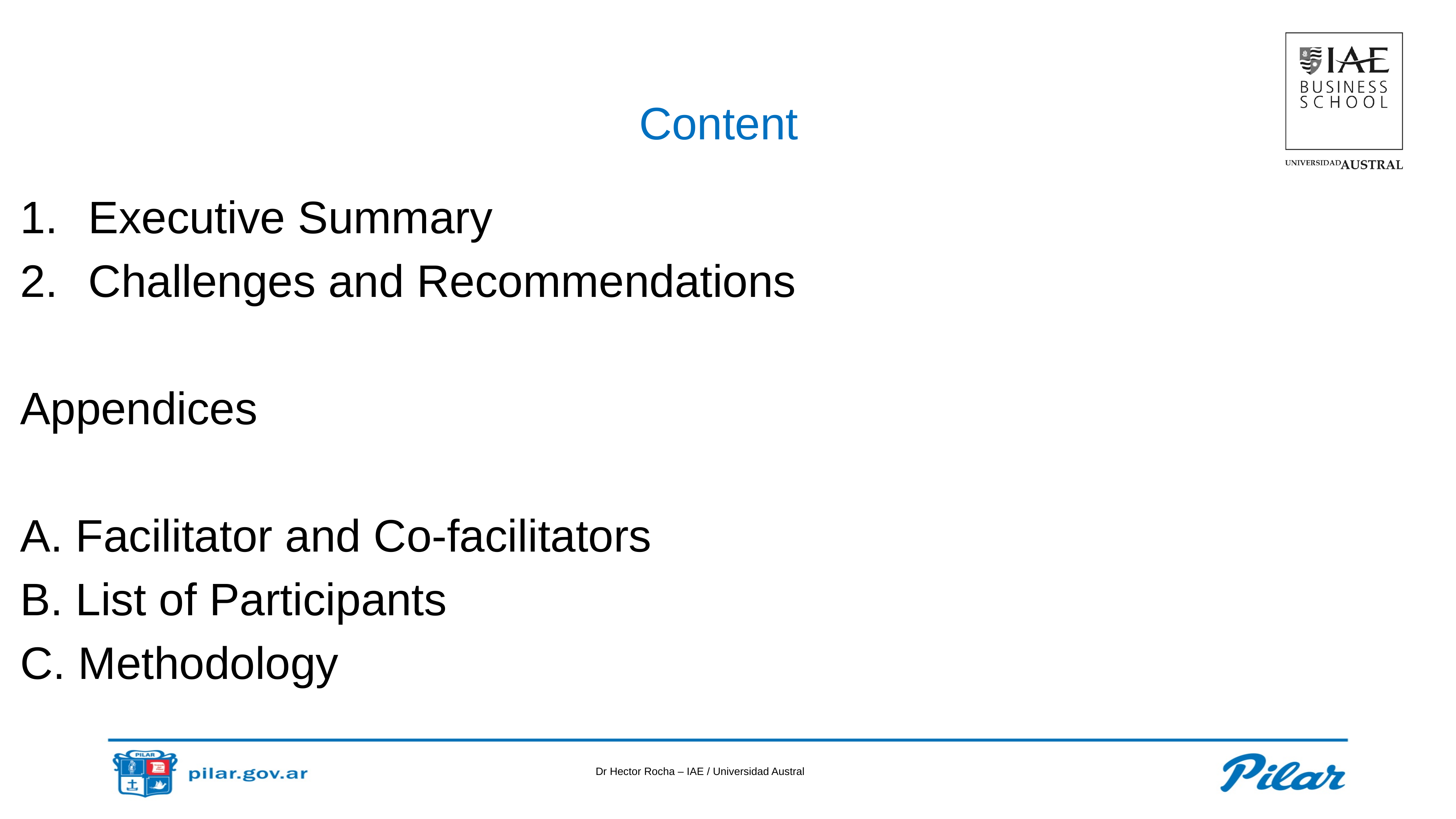

# Content
Executive Summary
Challenges and Recommendations

Appendices

A. Facilitator and Co-facilitators
B. List of Participants
C. Methodology